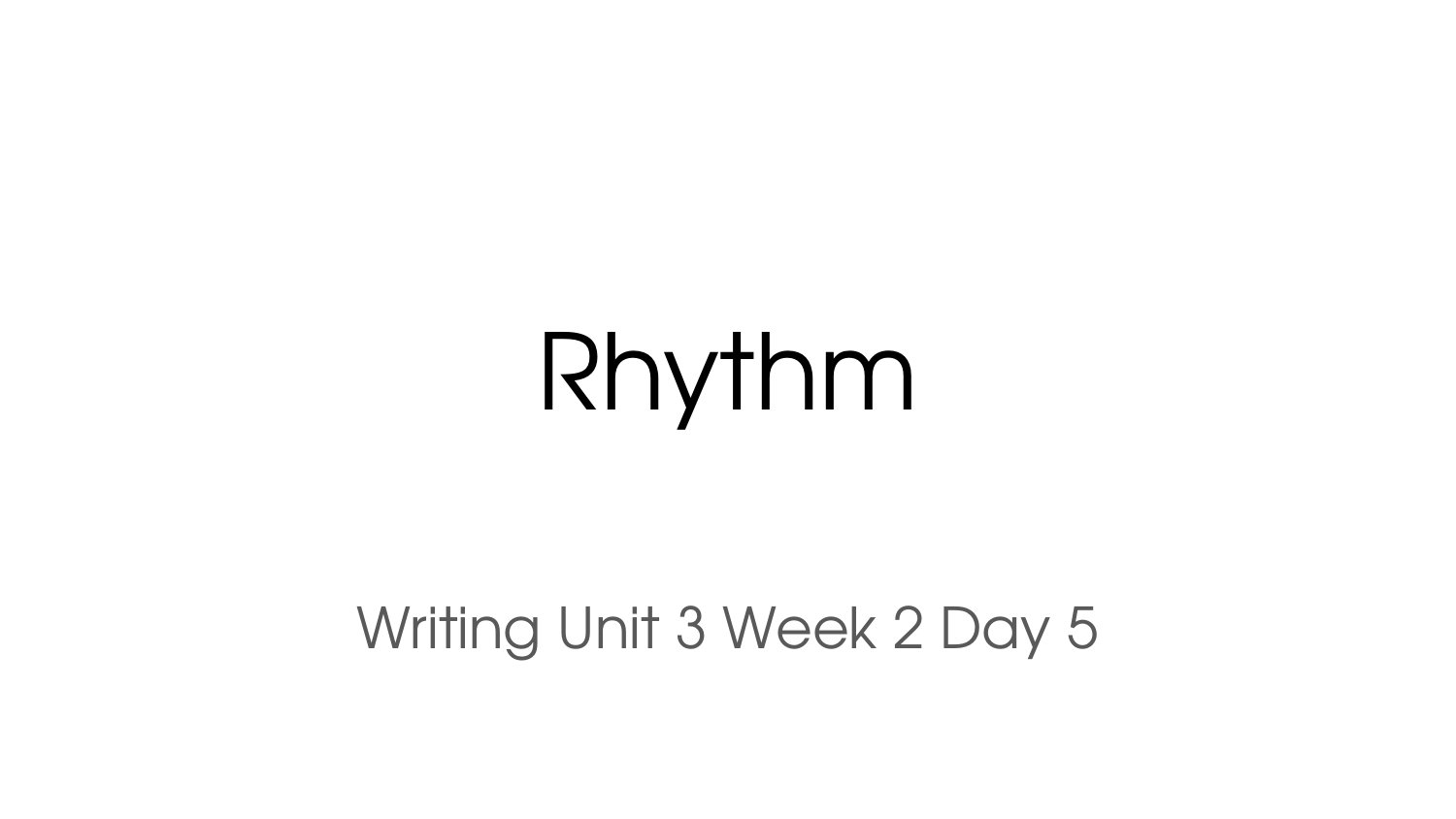

# Rhythm
Writing Unit 3 Week 2 Day 5